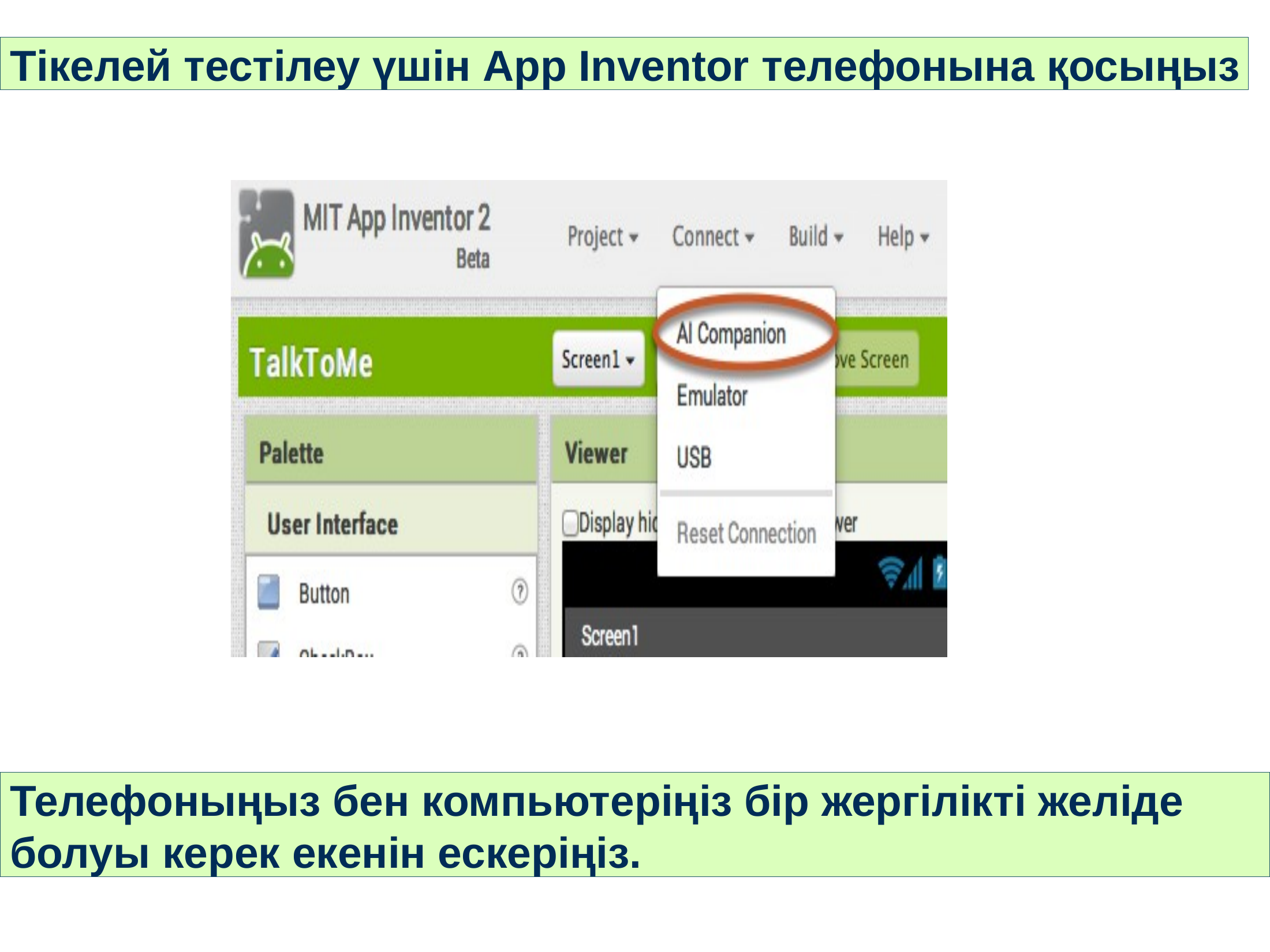

Тікелей тестілеу үшін App Inventor телефонына қосыңыз

Телефоныңыз бен компьютеріңіз бір жергілікті желіде болуы керек екенін ескеріңіз.